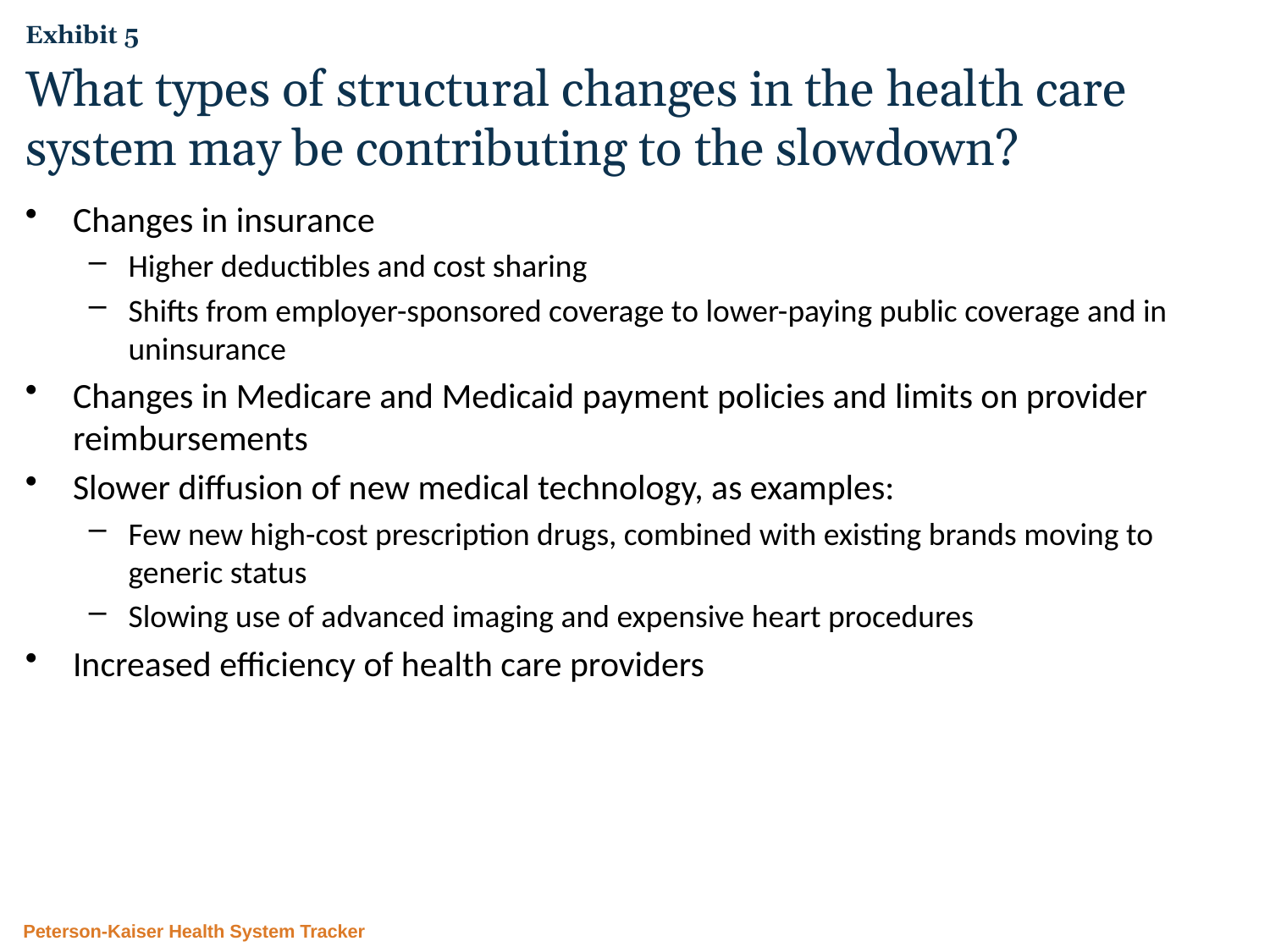

# What types of structural changes in the health care system may be contributing to the slowdown?
Changes in insurance
Higher deductibles and cost sharing
Shifts from employer-sponsored coverage to lower-paying public coverage and in uninsurance
Changes in Medicare and Medicaid payment policies and limits on provider reimbursements
Slower diffusion of new medical technology, as examples:
Few new high-cost prescription drugs, combined with existing brands moving to generic status
Slowing use of advanced imaging and expensive heart procedures
Increased efficiency of health care providers